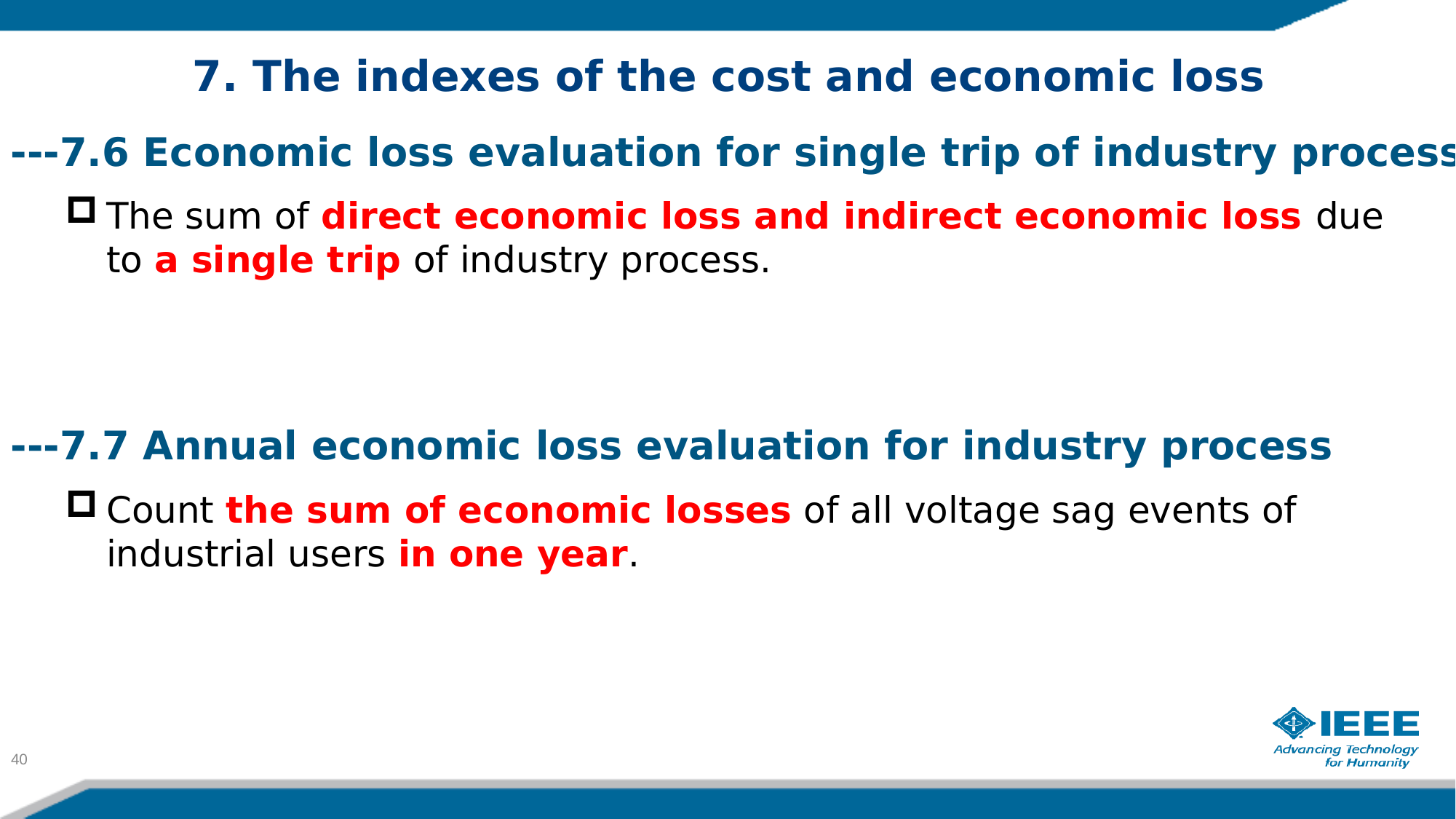

7. The indexes of the cost and economic loss
---7.6 Economic loss evaluation for single trip of industry process
The sum of direct economic loss and indirect economic loss due to a single trip of industry process.
---7.7 Annual economic loss evaluation for industry process
Count the sum of economic losses of all voltage sag events of industrial users in one year.

40